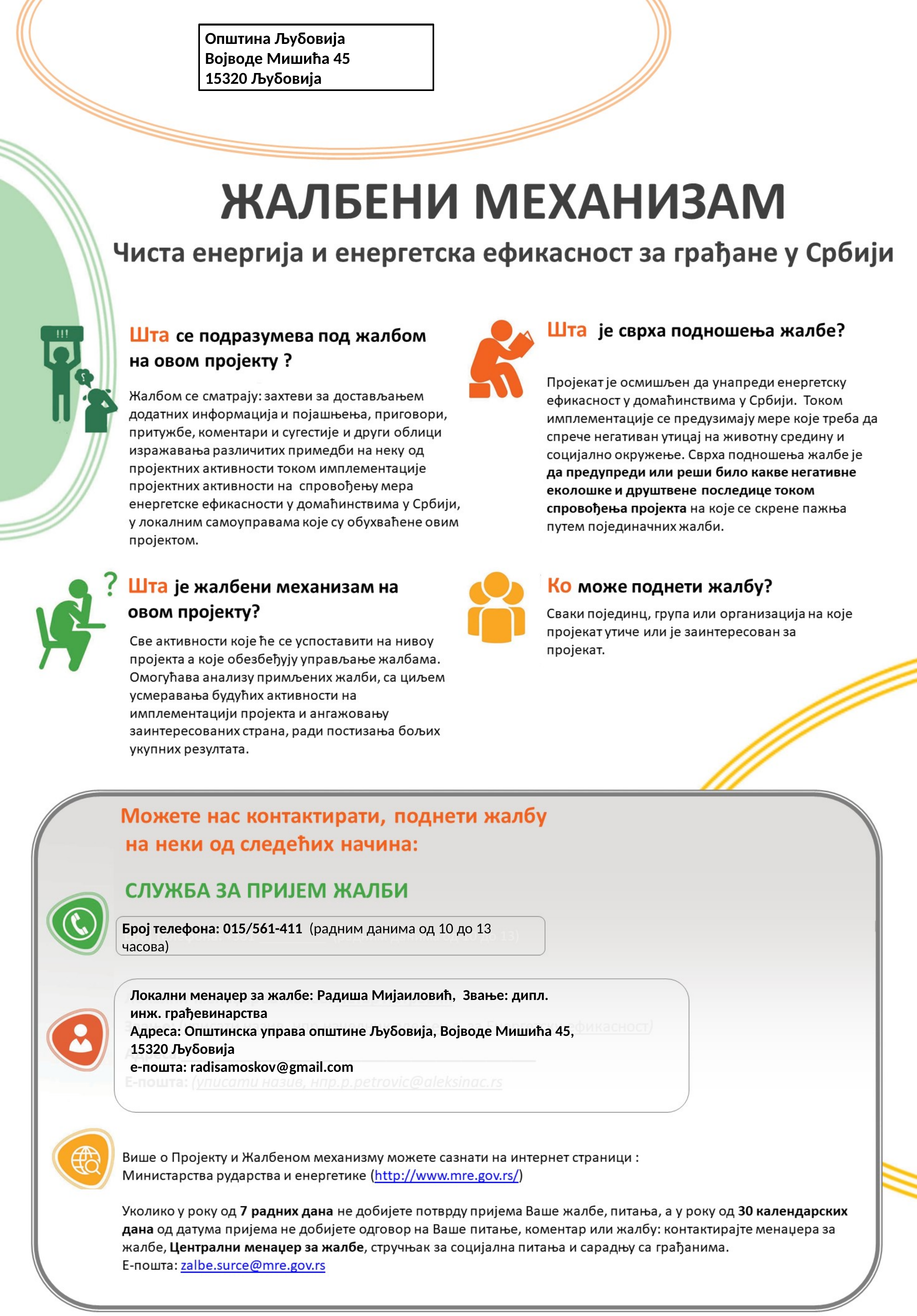

Општина Љубовија
Војводе Мишића 45
15320 Љубовија

Број телефона: 015/561-411  (радним данима од 10 до 13 часова)

Локални менаџер за жалбе: Радиша Мијаиловић,  Звање: дипл. инж. грађевинарства
Адреса: Општинска управа општине Љубовија, Војводе Мишића 45, 15320 Љубовија
е-пошта: radisamoskov@gmail.com